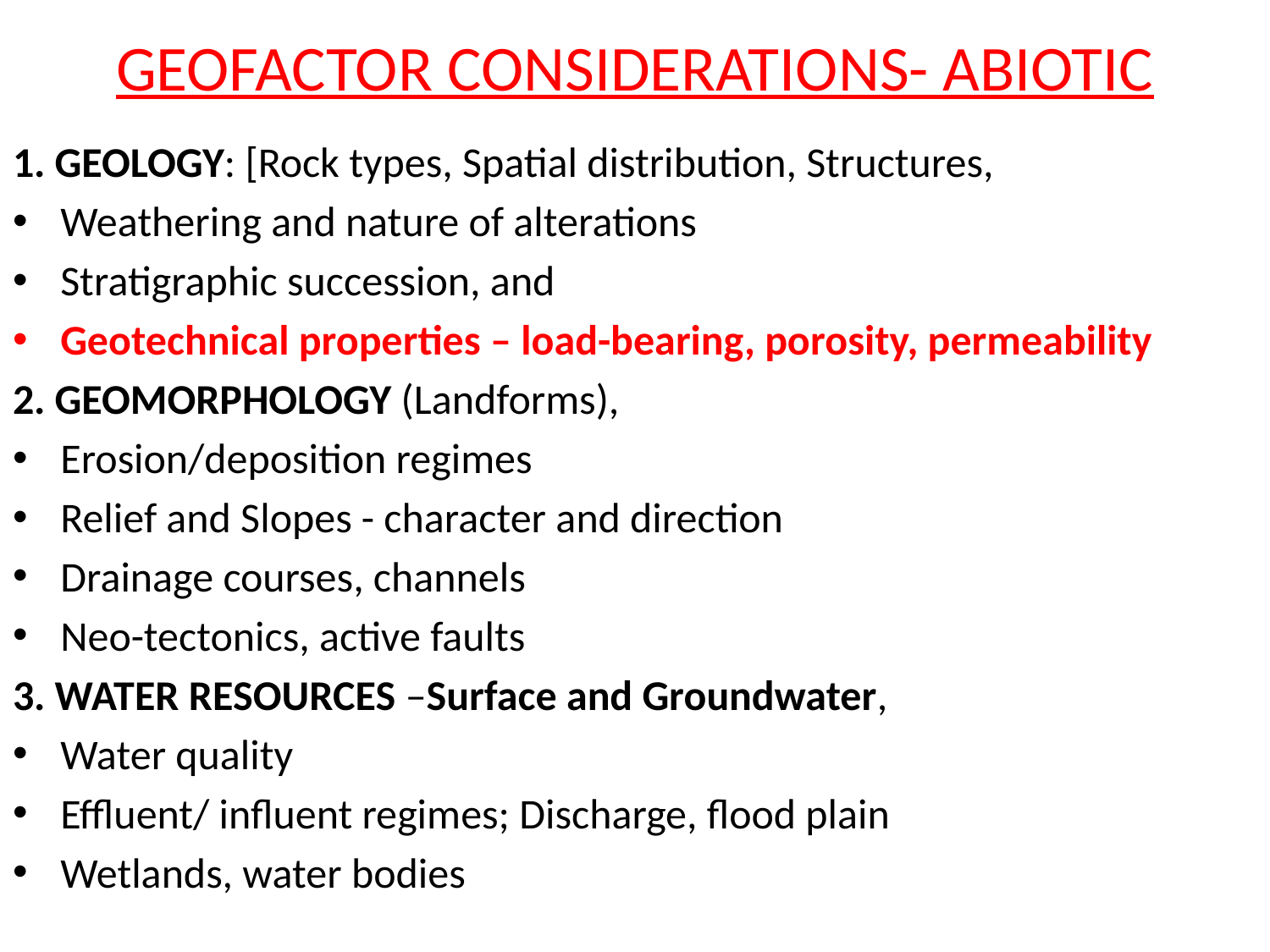

# GEOFACTOR CONSIDERATIONS- ABIOTIC
1. GEOLOGY: [Rock types, Spatial distribution, Structures,
Weathering and nature of alterations
Stratigraphic succession, and
Geotechnical properties – load-bearing, porosity, permeability
2. GEOMORPHOLOGY (Landforms),
Erosion/deposition regimes
Relief and Slopes - character and direction
Drainage courses, channels
Neo-tectonics, active faults
3. WATER RESOURCES –Surface and Groundwater,
Water quality
Effluent/ influent regimes; Discharge, flood plain
Wetlands, water bodies